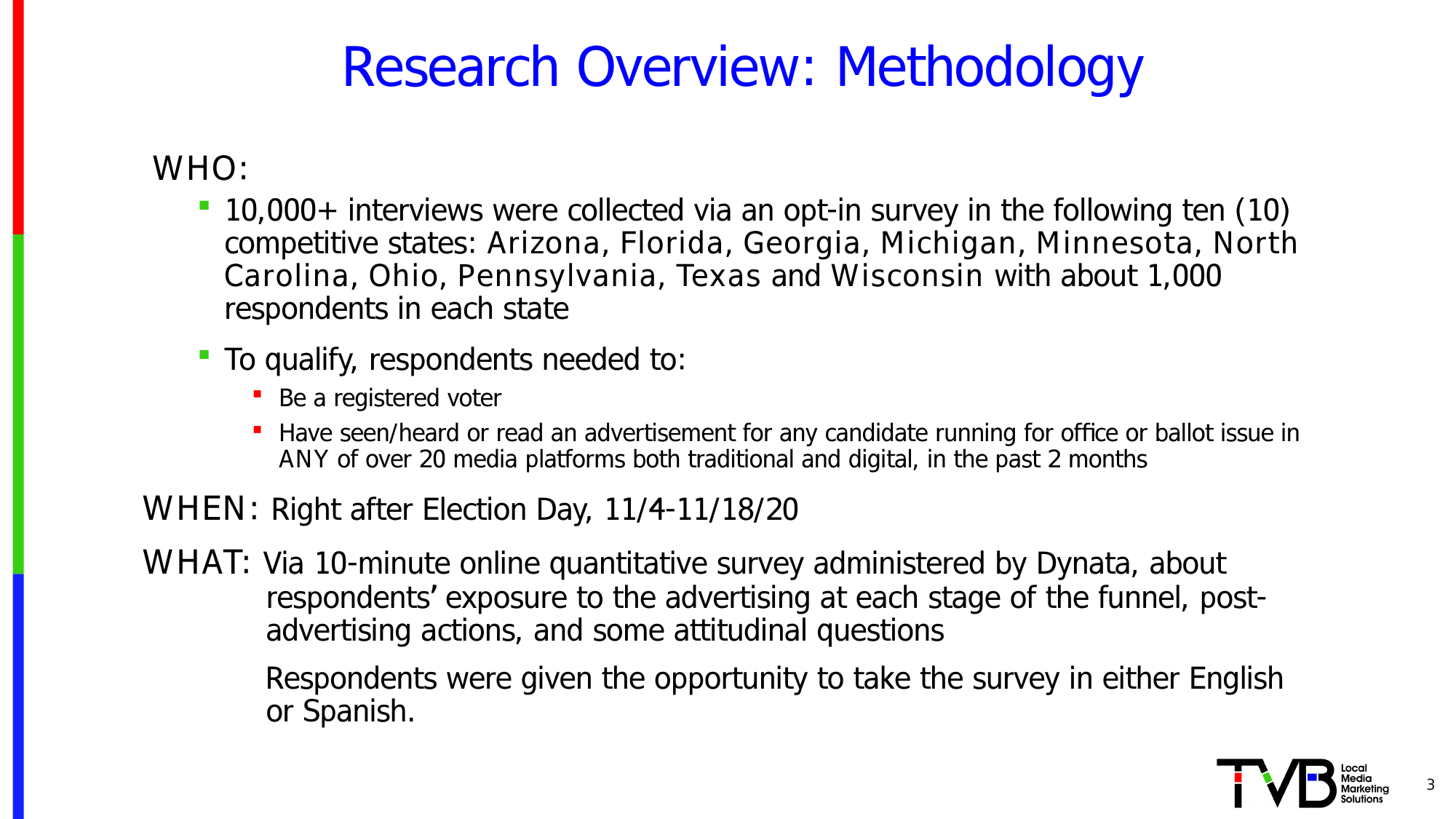

# Research Overview: Methodology
 WHO:
10,000+ interviews were collected via an opt-in survey in the following ten (10) competitive states: Arizona, Florida, Georgia, Michigan, Minnesota, North Carolina, Ohio, Pennsylvania, Texas and Wisconsin with about 1,000 respondents in each state
To qualify, respondents needed to:
Be a registered voter
Have seen/heard or read an advertisement for any candidate running for office or ballot issue in ANY of over 20 media platforms both traditional and digital, in the past 2 months
WHEN: Right after Election Day, 11/4-11/18/20
WHAT: Via 10-minute online quantitative survey administered by Dynata, about respondents’ exposure to the advertising at each stage of the funnel, post-advertising actions, and some attitudinal questions
             Respondents were given the opportunity to take the survey in either English or Spanish.

3